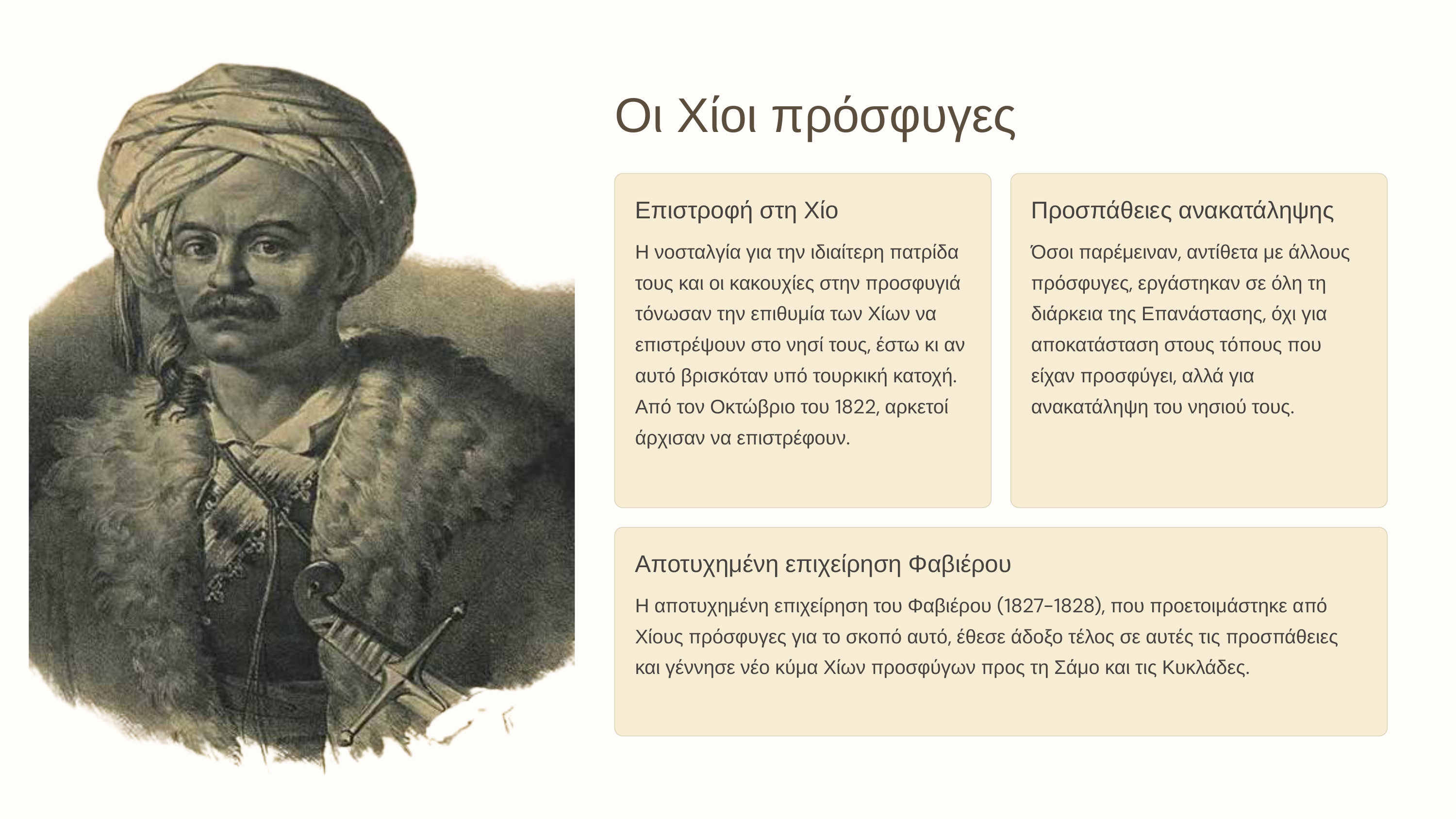

Οι Χίοι πρόσφυγες

Επιστροφή στη Χίο
Προσπάθειες ανακατάληψης
Η νοσταλγία για την ιδιαίτερη πατρίδα τους και οι κακουχίες στην προσφυγιά τόνωσαν την επιθυμία των Χίων να επιστρέψουν στο νησί τους, έστω κι αν αυτό βρισκόταν υπό τουρκική κατοχή. Από τον Οκτώβριο του 1822, αρκετοί άρχισαν να επιστρέφουν.
Όσοι παρέμειναν, αντίθετα με άλλους πρόσφυγες, εργάστηκαν σε όλη τη διάρκεια της Επανάστασης, όχι για αποκατάσταση στους τόπους που είχαν προσφύγει, αλλά για ανακατάληψη του νησιού τους.

Αποτυχημένη επιχείρηση Φαβιέρου
Η αποτυχημένη επιχείρηση του Φαβιέρου (1827-1828), που προετοιμάστηκε από Χίους πρόσφυγες για το σκοπό αυτό, έθεσε άδοξο τέλος σε αυτές τις προσπάθειες και γέννησε νέο κύμα Χίων προσφύγων προς τη Σάμο και τις Κυκλάδες.